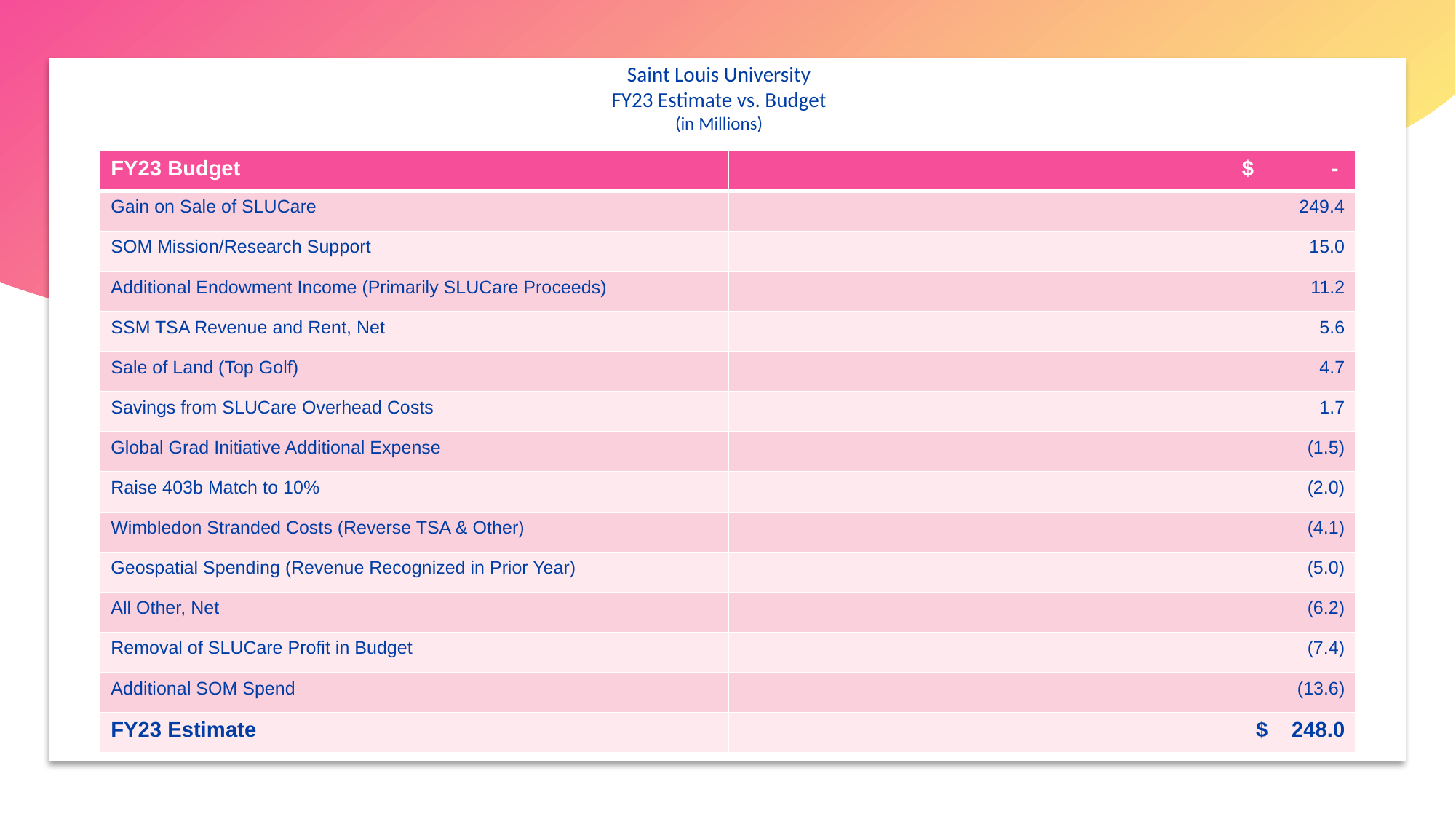

Saint Louis University
FY23 Estimate vs. Budget
(in Millions)
| FY23 Budget | $ - |
| --- | --- |
| Gain on Sale of SLUCare | 249.4 |
| SOM Mission/Research Support | 15.0 |
| Additional Endowment Income (Primarily SLUCare Proceeds) | 11.2 |
| SSM TSA Revenue and Rent, Net | 5.6 |
| Sale of Land (Top Golf) | 4.7 |
| Savings from SLUCare Overhead Costs | 1.7 |
| Global Grad Initiative Additional Expense | (1.5) |
| Raise 403b Match to 10% | (2.0) |
| Wimbledon Stranded Costs (Reverse TSA & Other) | (4.1) |
| Geospatial Spending (Revenue Recognized in Prior Year) | (5.0) |
| All Other, Net | (6.2) |
| Removal of SLUCare Profit in Budget | (7.4) |
| Additional SOM Spend | (13.6) |
| FY23 Estimate | $ 248.0 |